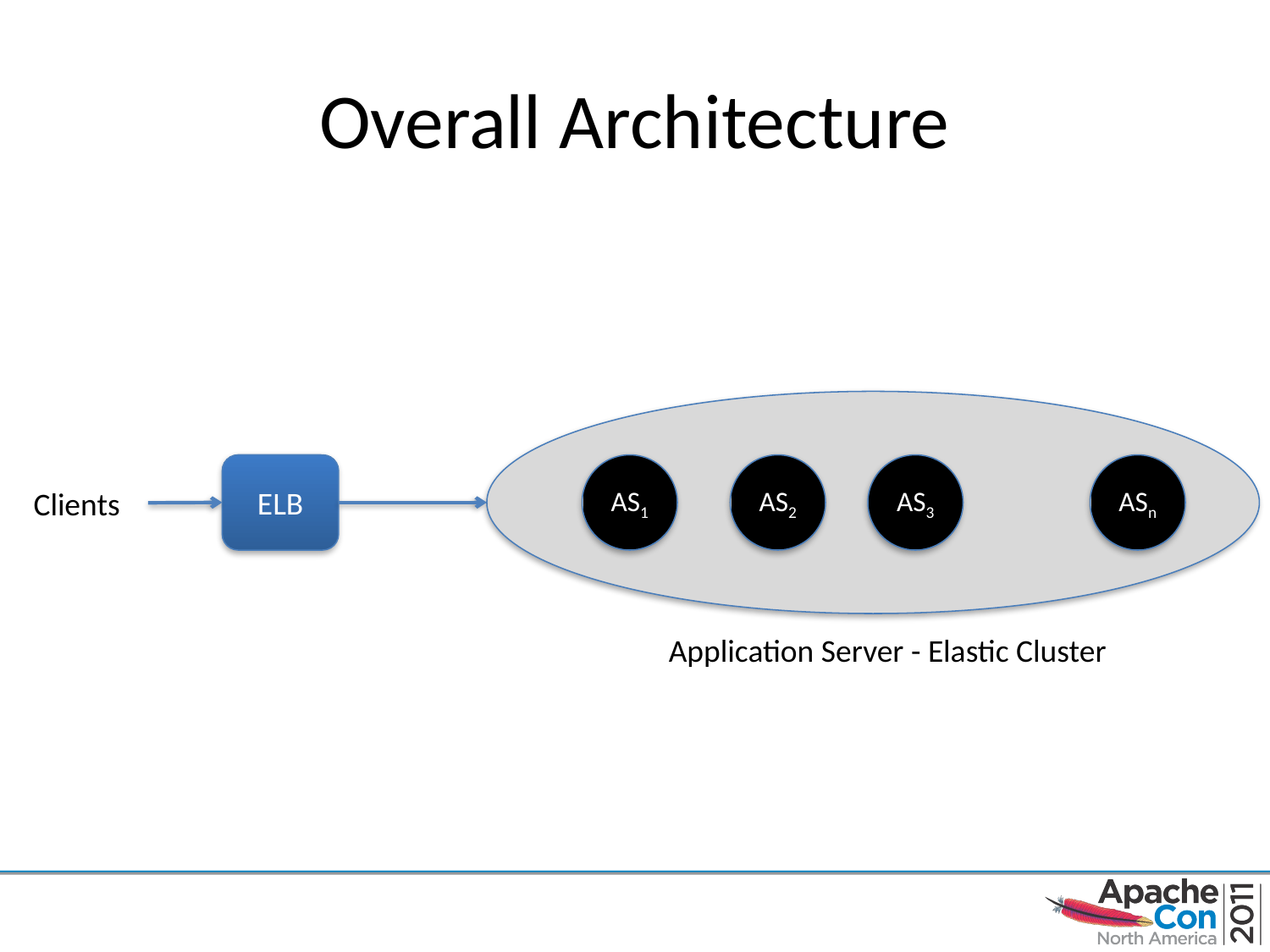

# Overall Architecture

ELB
AS1
AS2
AS3
ASn
Clients
Application Server - Elastic Cluster